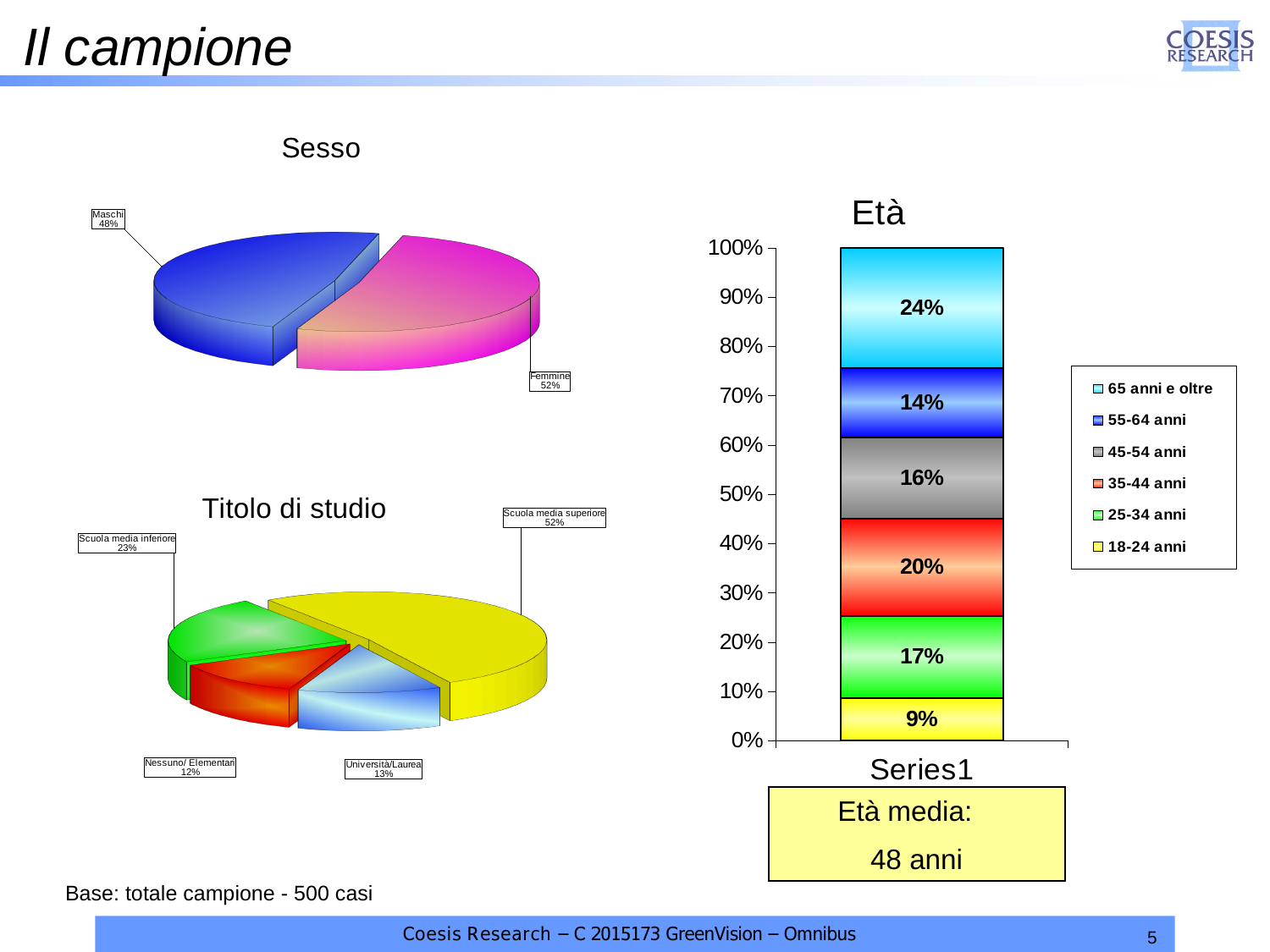

Il campione

[unsupported chart]

### Chart: Età

| Category | 18-24 anni | 25-34 anni | 35-44 anni | 45-54 anni | 55-64 anni | 65 anni e oltre |
|---|---|---|---|---|---|---|
|  | 0.086 | 0.166 | 0.196 | 0.164 | 0.14 | 0.2422 |

[unsupported chart]

Età media:
48 anni
Base: totale campione - 500 casi
Coesis Research – C 2015173 GreenVision – Omnibus
5